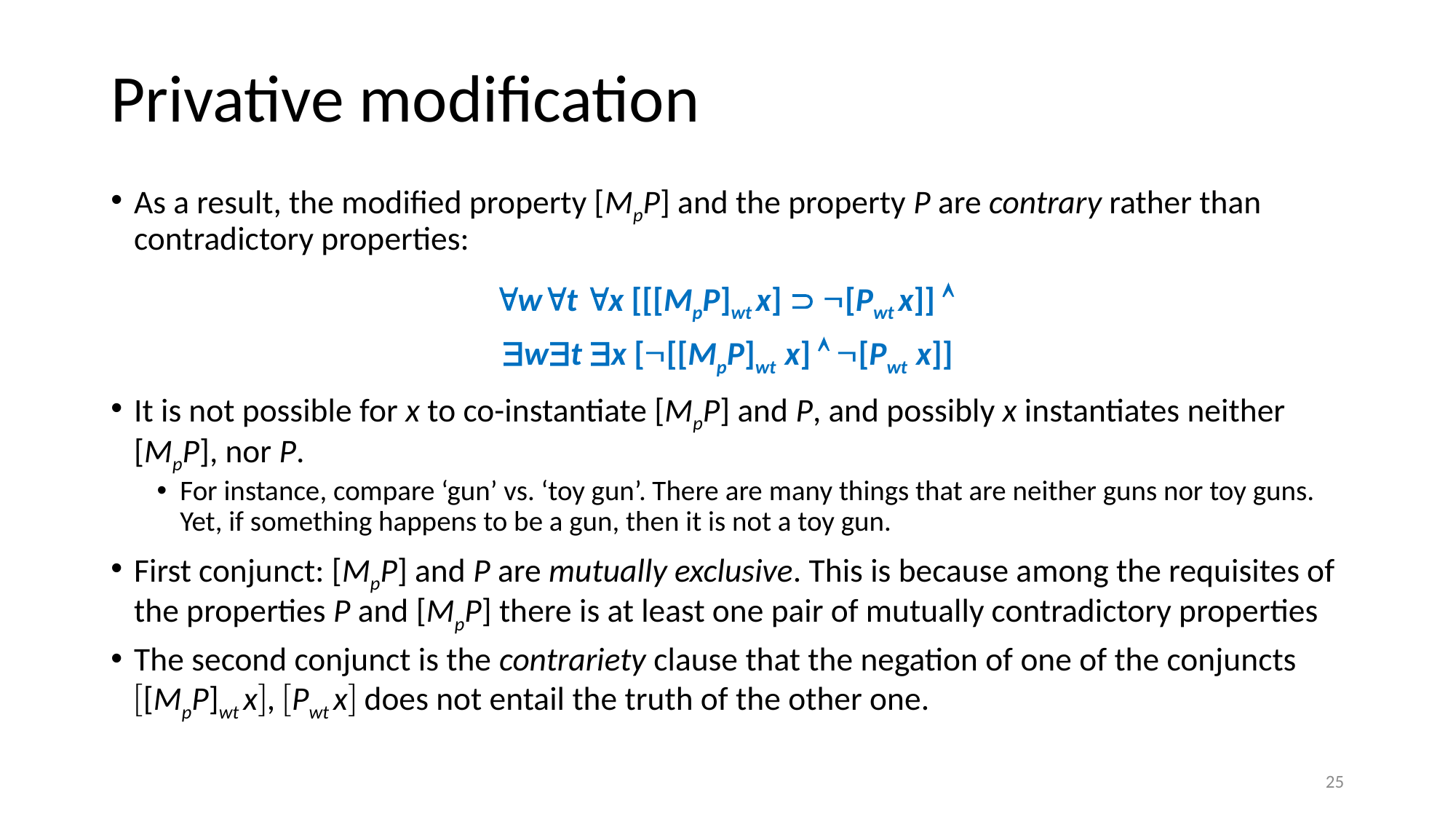

# Privative modification
As a result, the modified property [MpP] and the property P are contrary rather than contradictory properties:
∀w∀t ∀x [[[MpP]wt x] ⊃ ¬[Pwt x]] ∧
∃w∃t ∃x [¬[[MpP]wt  x] ∧ ¬[Pwt  x]]
It is not possible for x to co-instantiate [MpP] and P, and possibly x instantiates neither [MpP], nor P.
For instance, compare ‘gun’ vs. ‘toy gun’. There are many things that are neither guns nor toy guns. Yet, if something happens to be a gun, then it is not a toy gun.
First conjunct: [MpP] and P are mutually exclusive. This is because among the requisites of the properties P and [MpP] there is at least one pair of mutually contradictory properties
The second conjunct is the contrariety clause that the negation of one of the conjuncts [[MpP]wt x], [Pwt x] does not entail the truth of the other one.
25